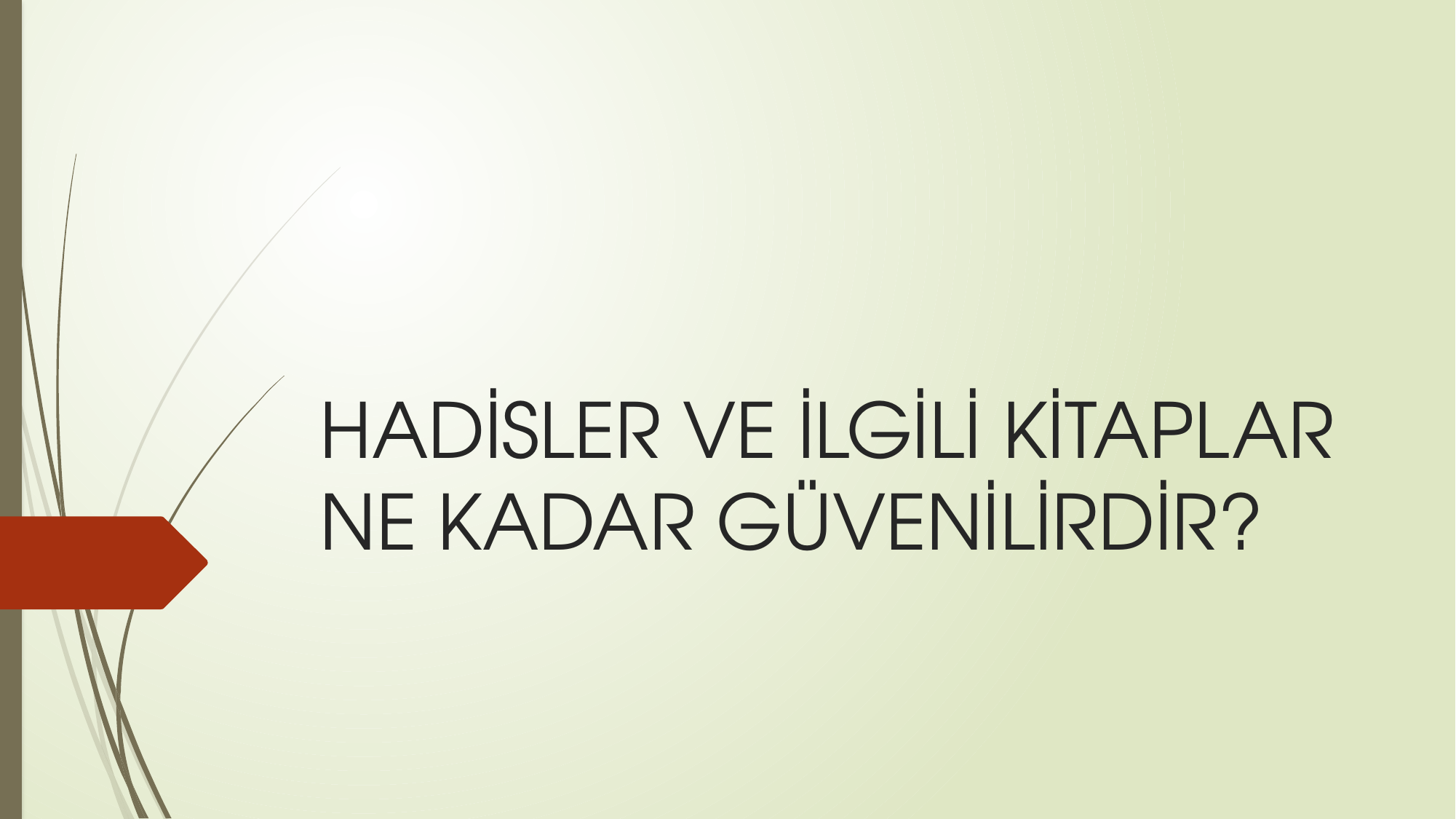

# HADİSLER VE İLGİLİ KİTAPLAR NE KADAR GÜVENİLİRDİR?